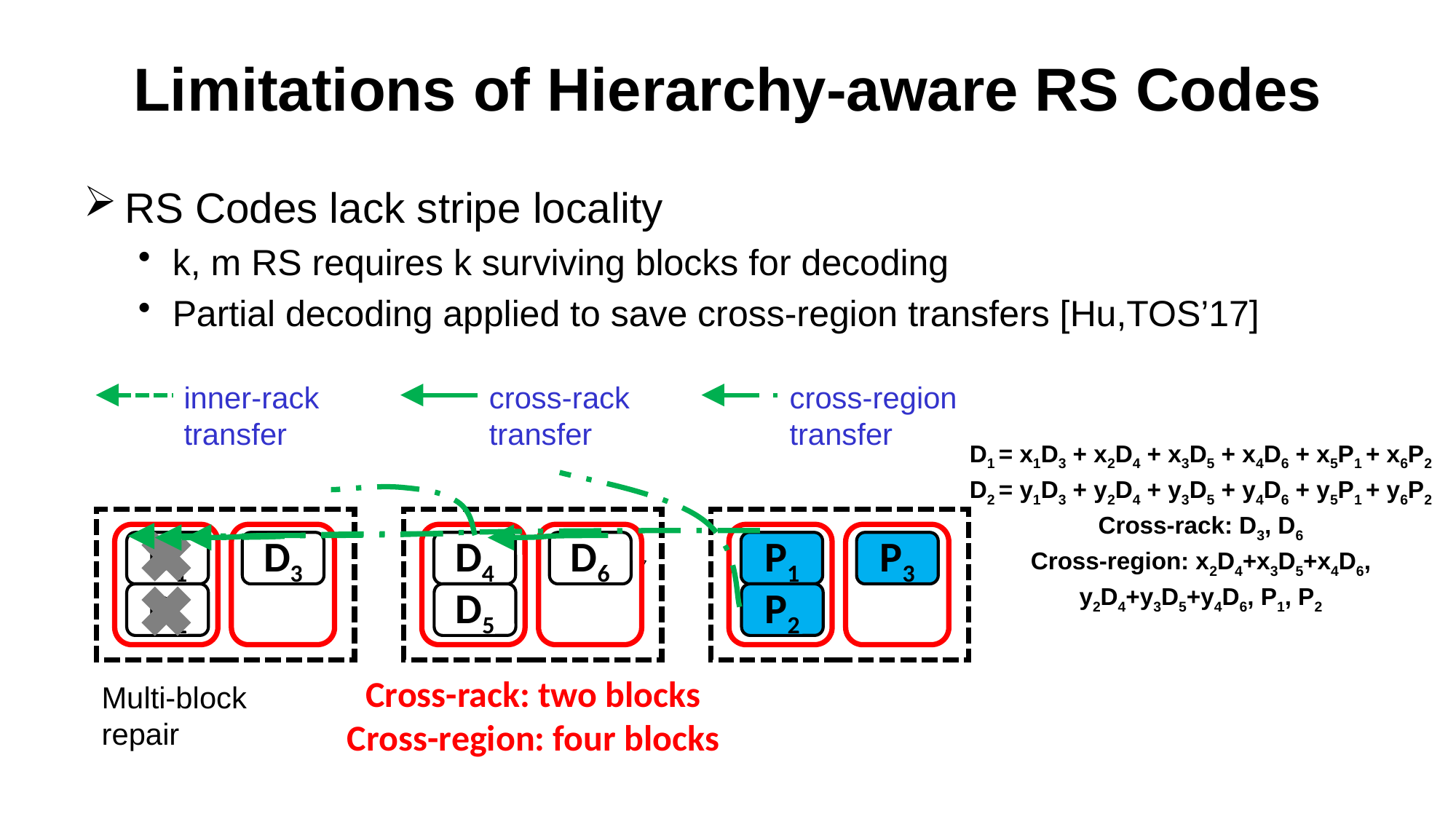

# Limitations of Hierarchy-aware RS Codes
RS Codes lack stripe locality
k, m RS requires k surviving blocks for decoding
Partial decoding applied to save cross-region transfers [Hu,TOS’17]
inner-rack transfer
cross-rack transfer
cross-region transfer
D1 = x1D3 + x2D4 + x3D5 + x4D6 + x5P1 + x6P2
D2 = y1D3 + y2D4 + y3D5 + y4D6 + y5P1 + y6P2
Cross-rack: D3, D6
Cross-region: x2D4+x3D5+x4D6, y2D4+y3D5+y4D6, P1, P2

D1
D3
D4
D6
P1
P3
7

D2
D5
P2
Cross-rack: two blocks
Cross-region: four blocks
Multi-block repair